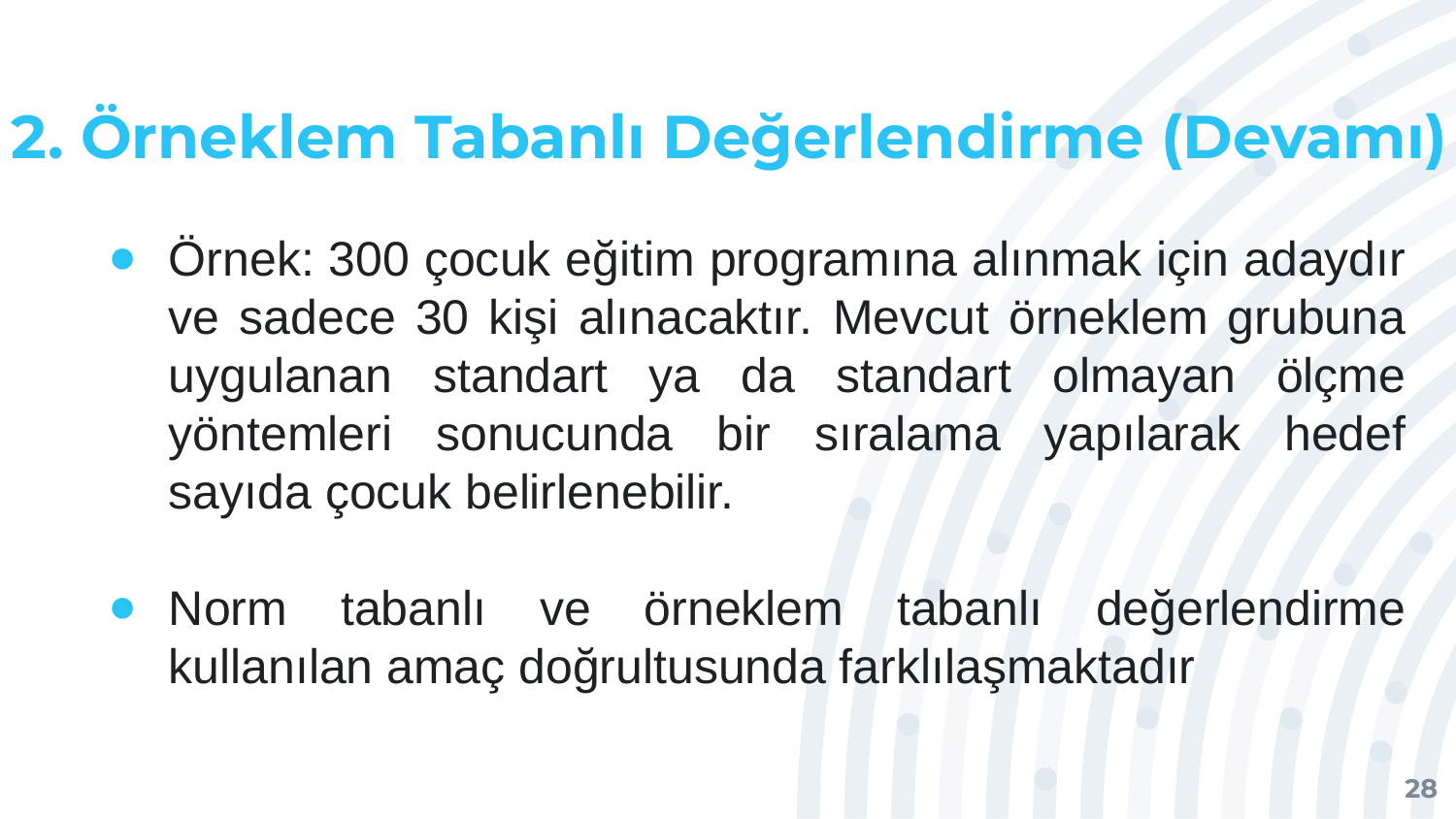

# 2. Örneklem Tabanlı Değerlendirme (Devamı)
Örnek: 300 çocuk eğitim programına alınmak için adaydır ve sadece 30 kişi alınacaktır. Mevcut örneklem grubuna uygulanan standart ya da standart olmayan ölçme yöntemleri sonucunda bir sıralama yapılarak hedef sayıda çocuk belirlenebilir.

Norm tabanlı ve örneklem tabanlı değerlendirme kullanılan amaç doğrultusunda farklılaşmaktadır
28